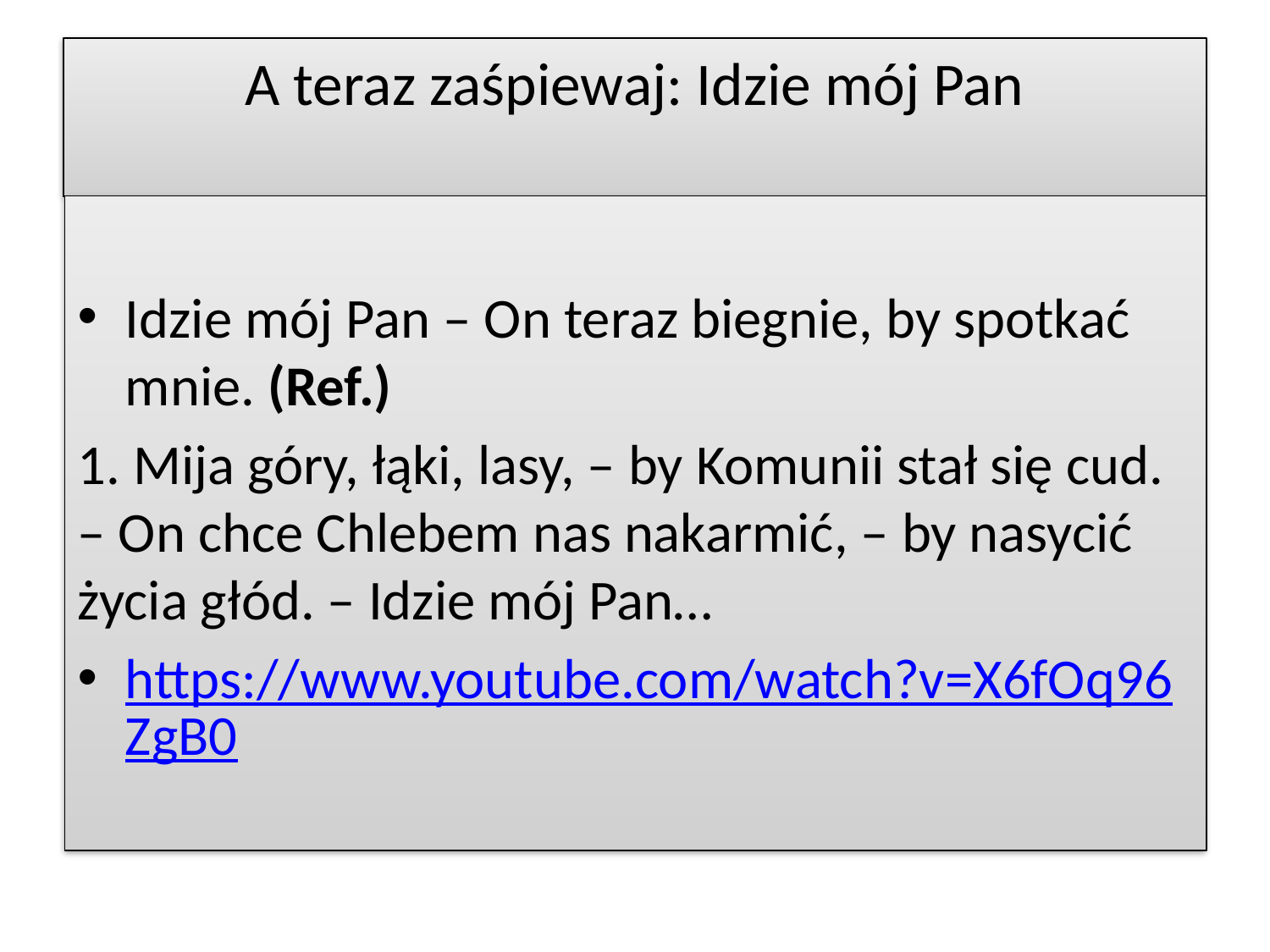

# A teraz zaśpiewaj: Idzie mój Pan

Idzie mój Pan – On teraz biegnie, by spotkać mnie. (Ref.)
1. Mija góry, łąki, lasy, – by Komunii stał się cud. – On chce Chlebem nas nakarmić, – by nasycić życia głód. – Idzie mój Pan…
https://www.youtube.com/watch?v=X6fOq96ZgB0